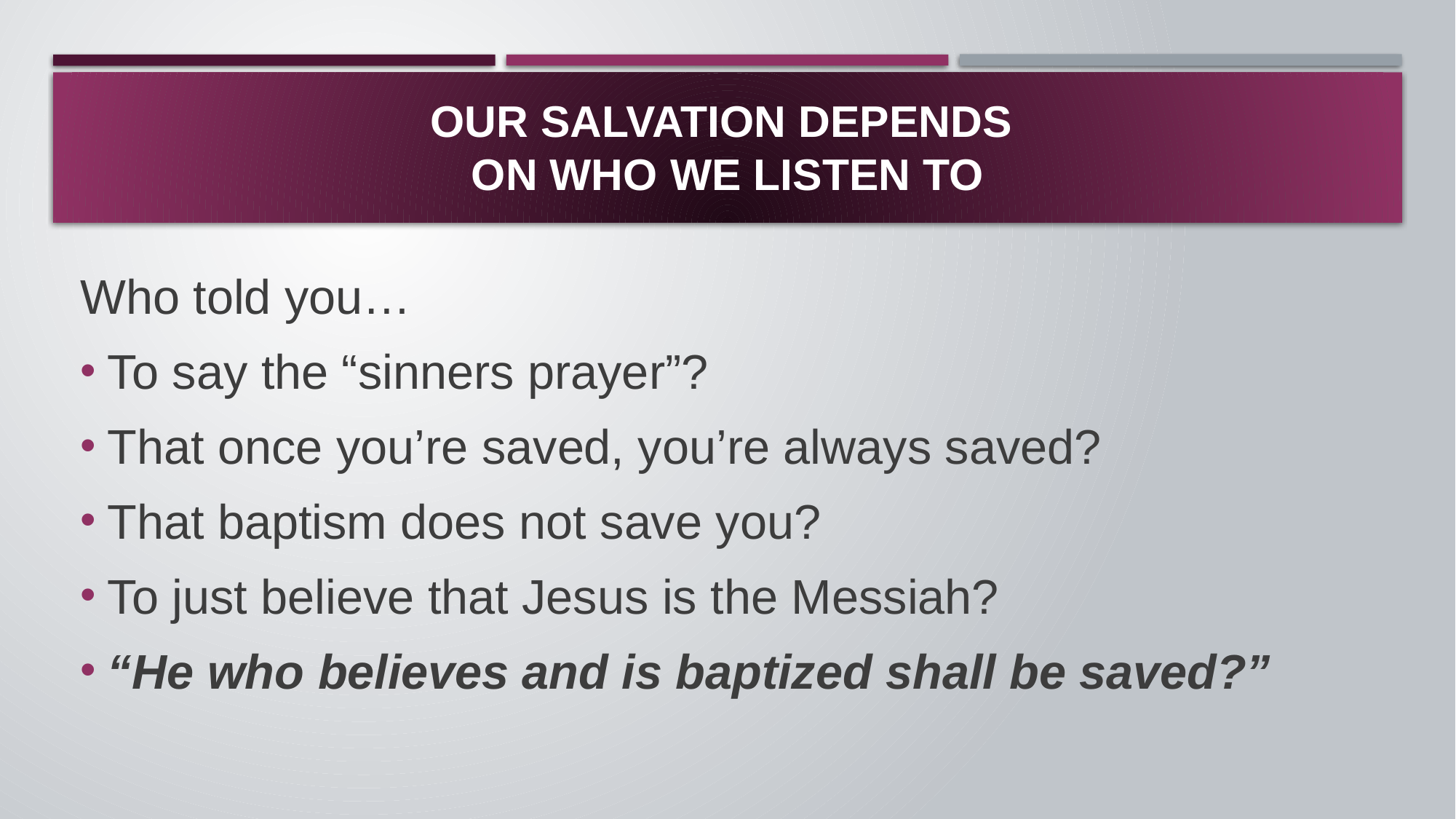

# Our Salvation depends on who we listen to
Who told you…
To say the “sinners prayer”?
That once you’re saved, you’re always saved?
That baptism does not save you?
To just believe that Jesus is the Messiah?
“He who believes and is baptized shall be saved?”